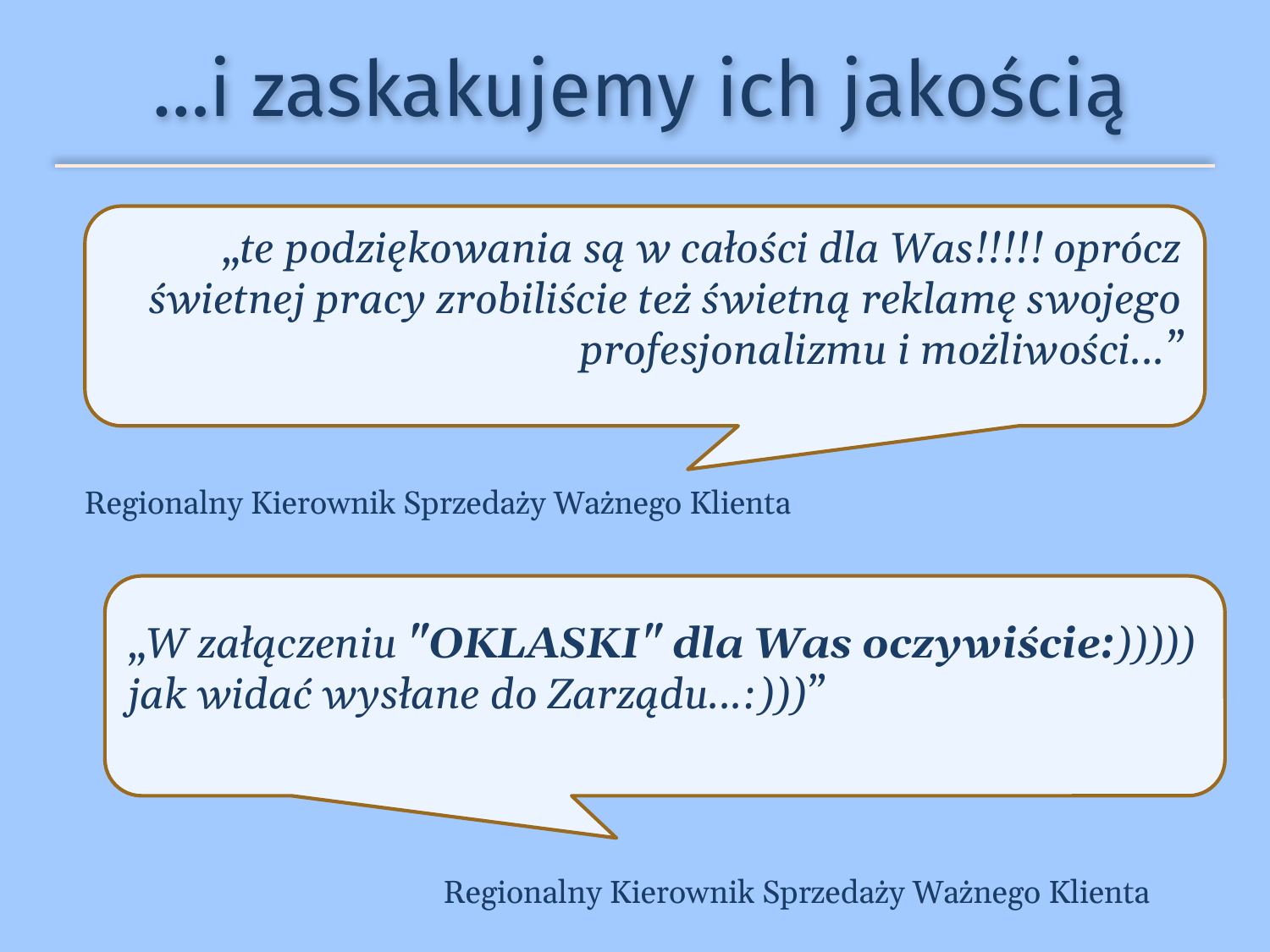

# …i zaskakujemy ich jakością
„te podziękowania są w całości dla Was!!!!! oprócz świetnej pracy zrobiliście też świetną reklamę swojego profesjonalizmu i możliwości...”

Regionalny Kierownik Sprzedaży Ważnego Klienta
„W załączeniu "OKLASKI" dla Was oczywiście:))))) jak widać wysłane do Zarządu...:)))”

Regionalny Kierownik Sprzedaży Ważnego Klienta